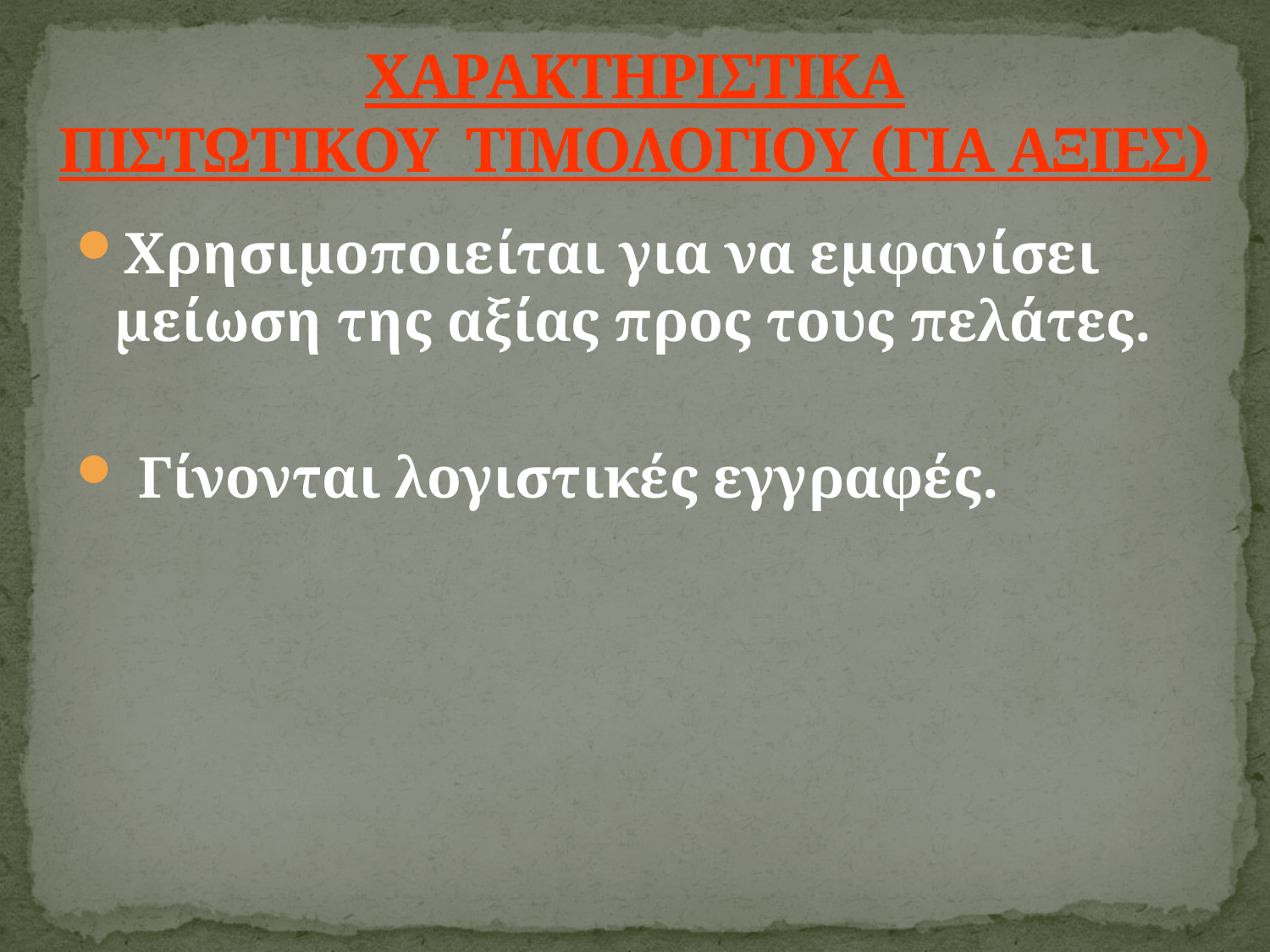

# ΧΑΡΑΚΤΗΡΙΣΤΙΚΑ ΠΙΣΤΩΤΙΚΟΥ  ΤΙΜΟΛΟΓΙΟΥ (ΓΙΑ ΑΞΙΕΣ)
Χρησιµοποιείται για να εµφανίσει µείωση της αξίας προς τους πελάτες.

 Γίνονται λογιστικές εγγραφές.